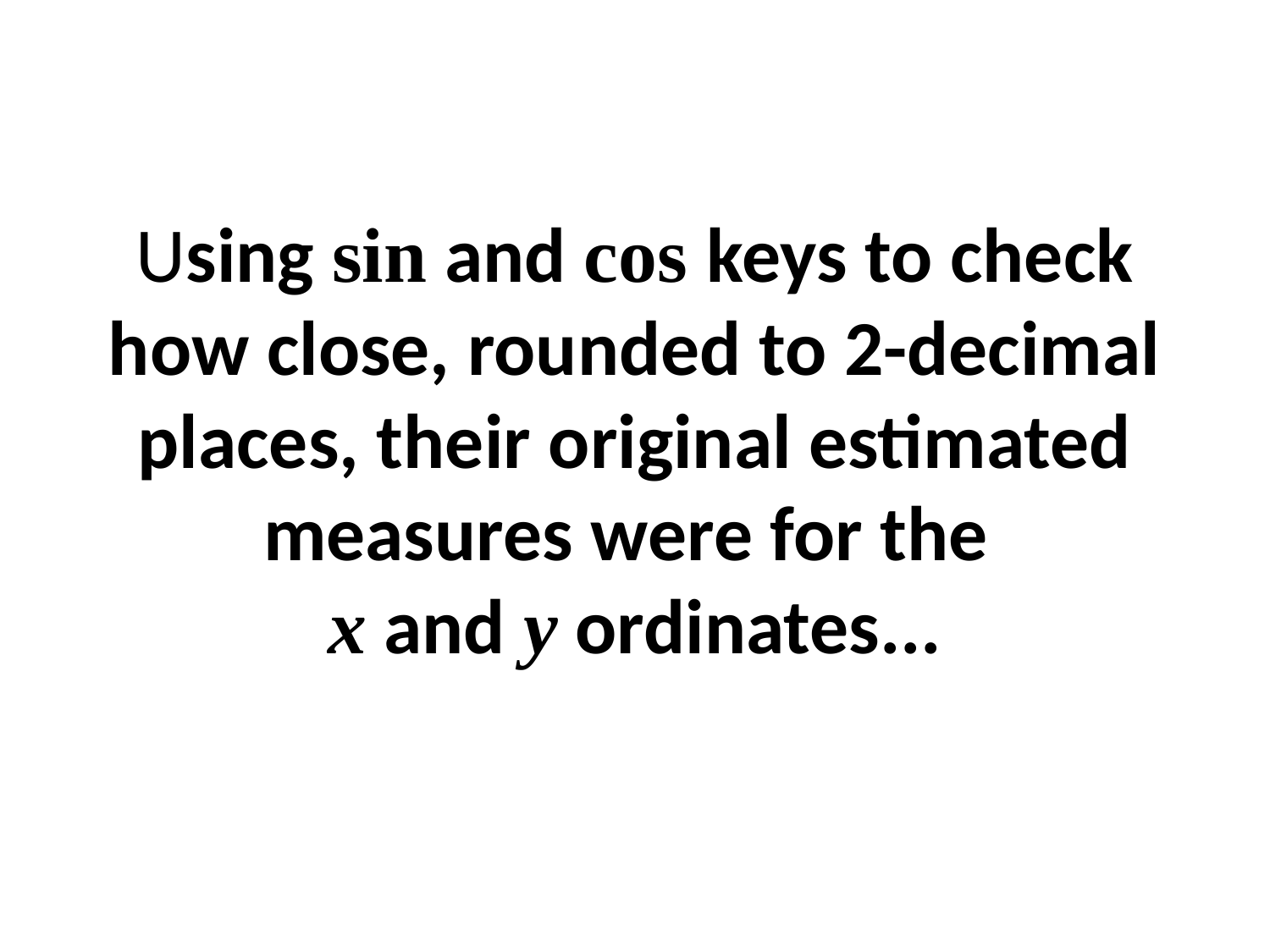

# Using sin and cos keys to check how close, rounded to 2-decimal places, their original estimated measures were for the x and y ordinates...